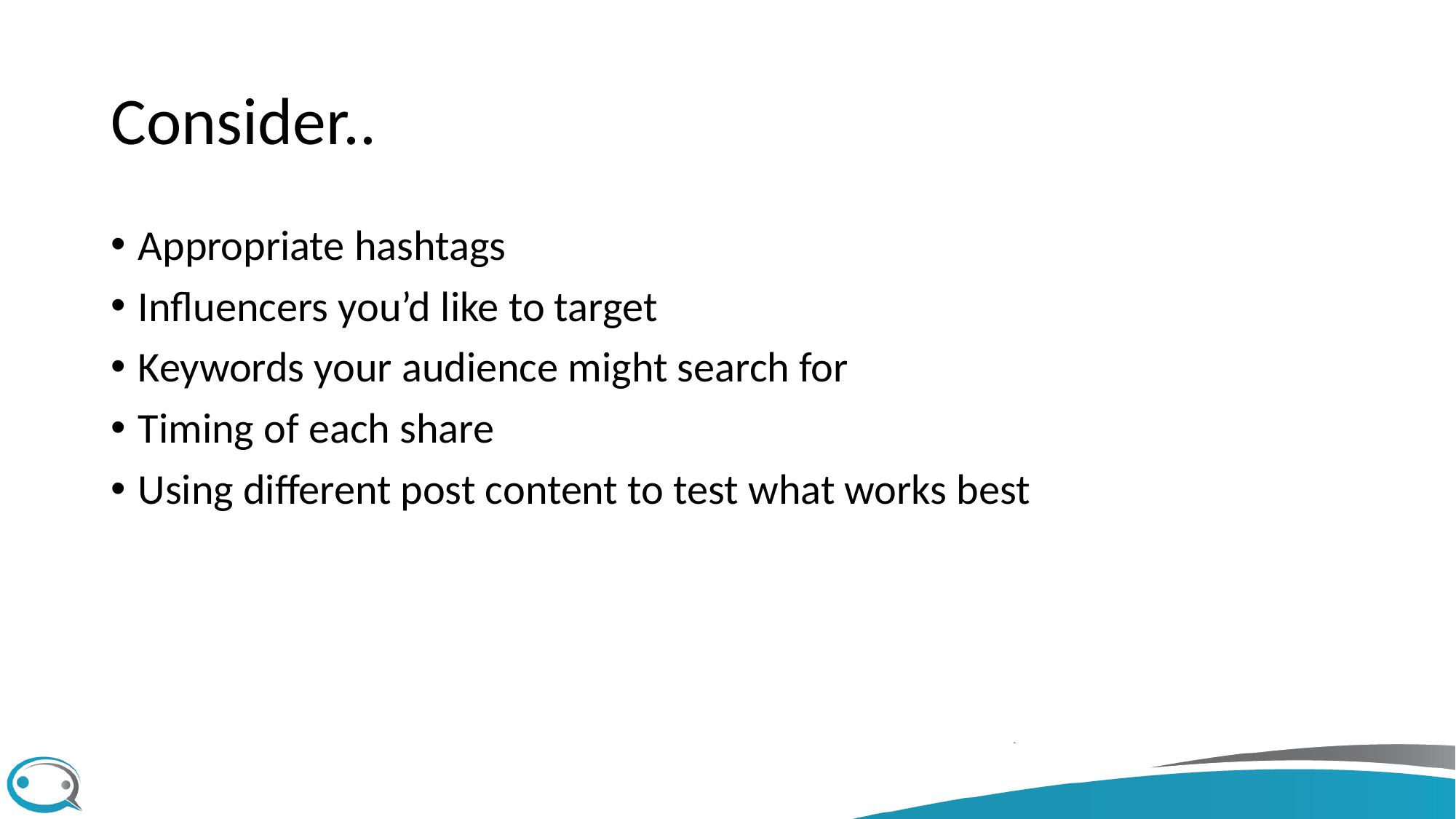

# Consider..
Appropriate hashtags
Influencers you’d like to target
Keywords your audience might search for
Timing of each share
Using different post content to test what works best